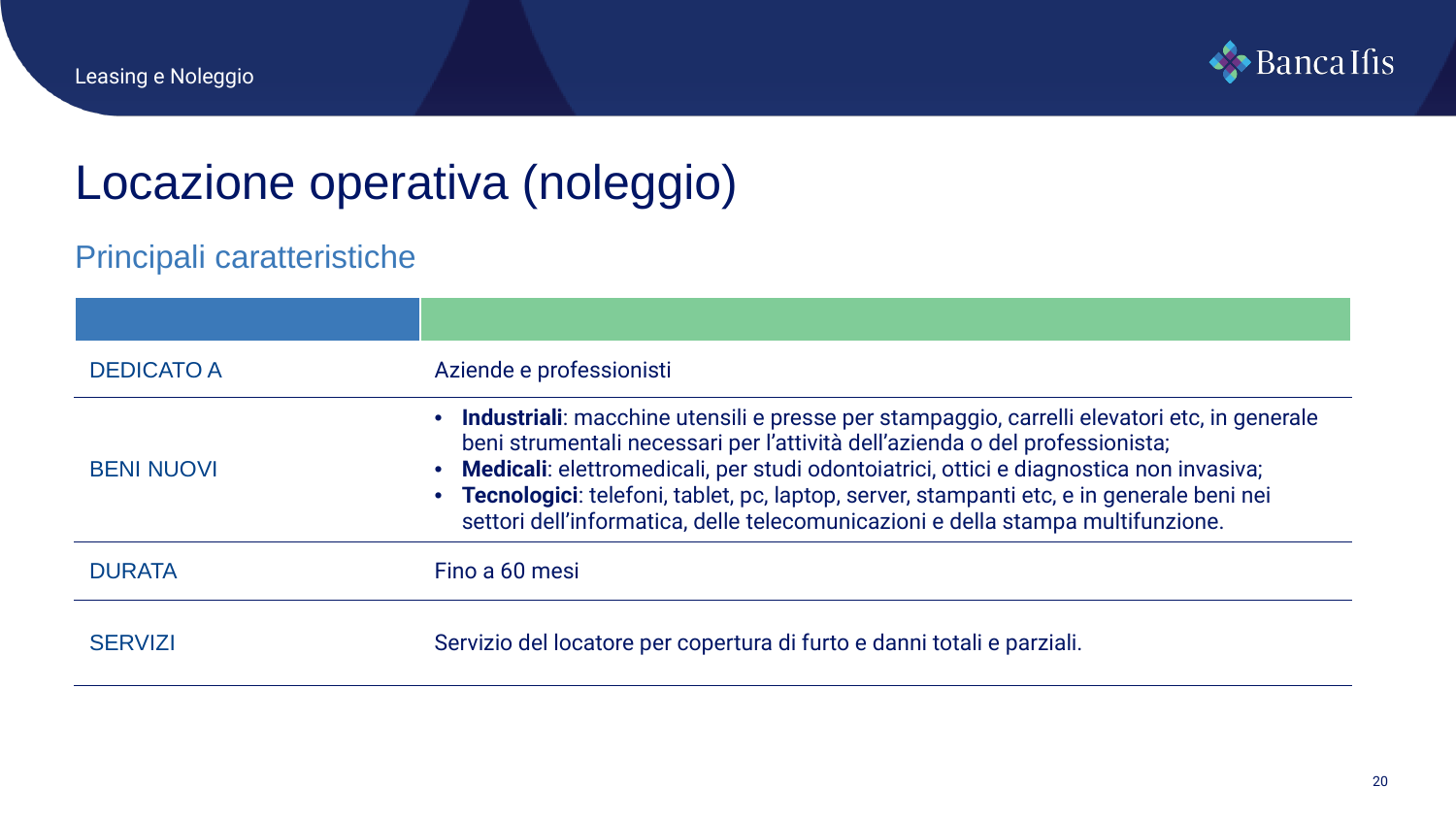

Leasing e Noleggio

Locazione operativa (noleggio)

Principali caratteristiche
|  |  |
| --- | --- |
| DEDICATO A | Aziende e professionisti |
| BENI NUOVI | Industriali: macchine utensili e presse per stampaggio, carrelli elevatori etc, in generale beni strumentali necessari per l’attività dell’azienda o del professionista; Medicali: elettromedicali, per studi odontoiatrici, ottici e diagnostica non invasiva; Tecnologici: telefoni, tablet, pc, laptop, server, stampanti etc, e in generale beni nei settori dell’informatica, delle telecomunicazioni e della stampa multifunzione. |
| DURATA | Fino a 60 mesi |
| SERVIZI | Servizio del locatore per copertura di furto e danni totali e parziali. |
20